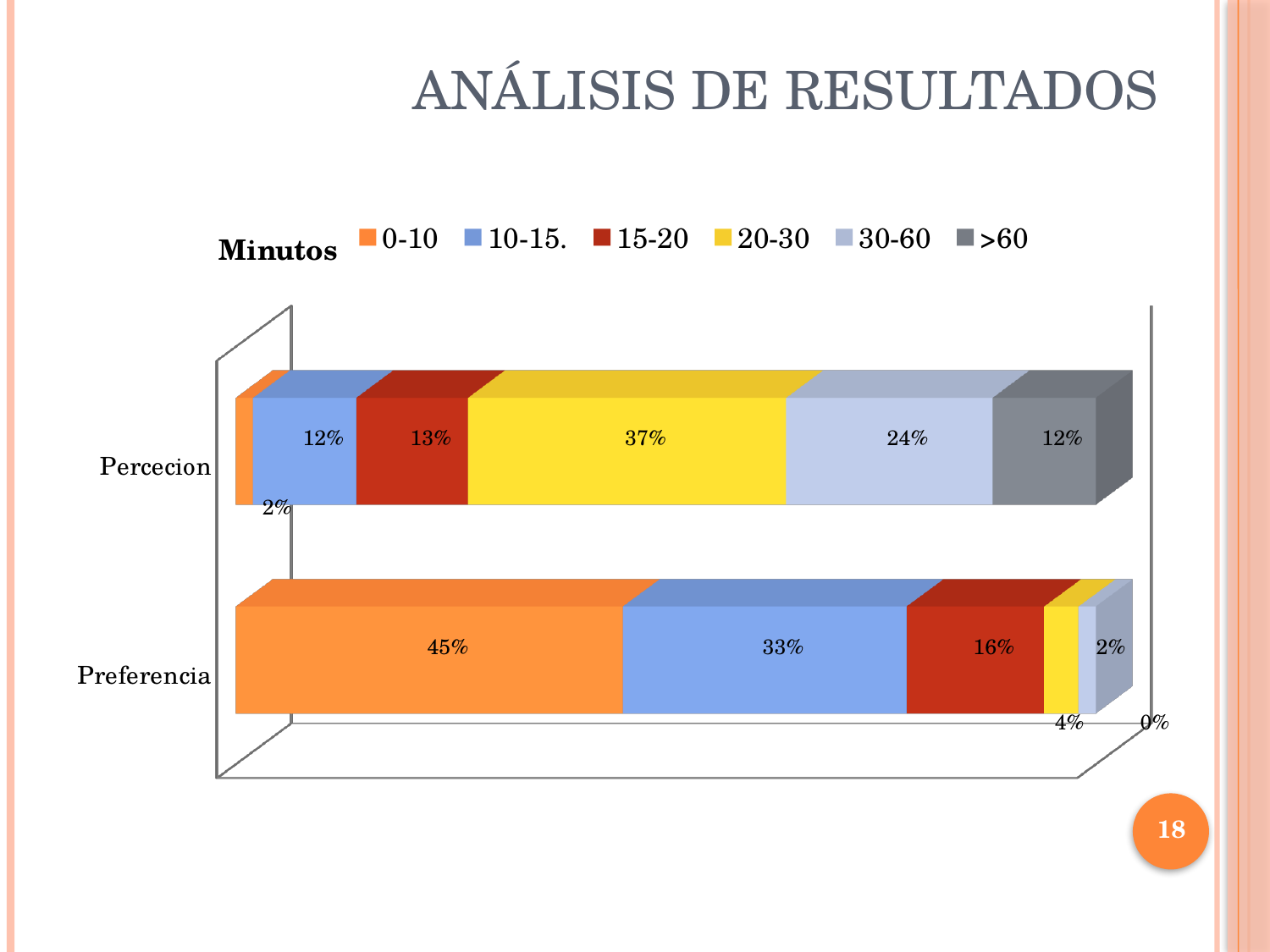

# Análisis de resultados

[unsupported chart]

18